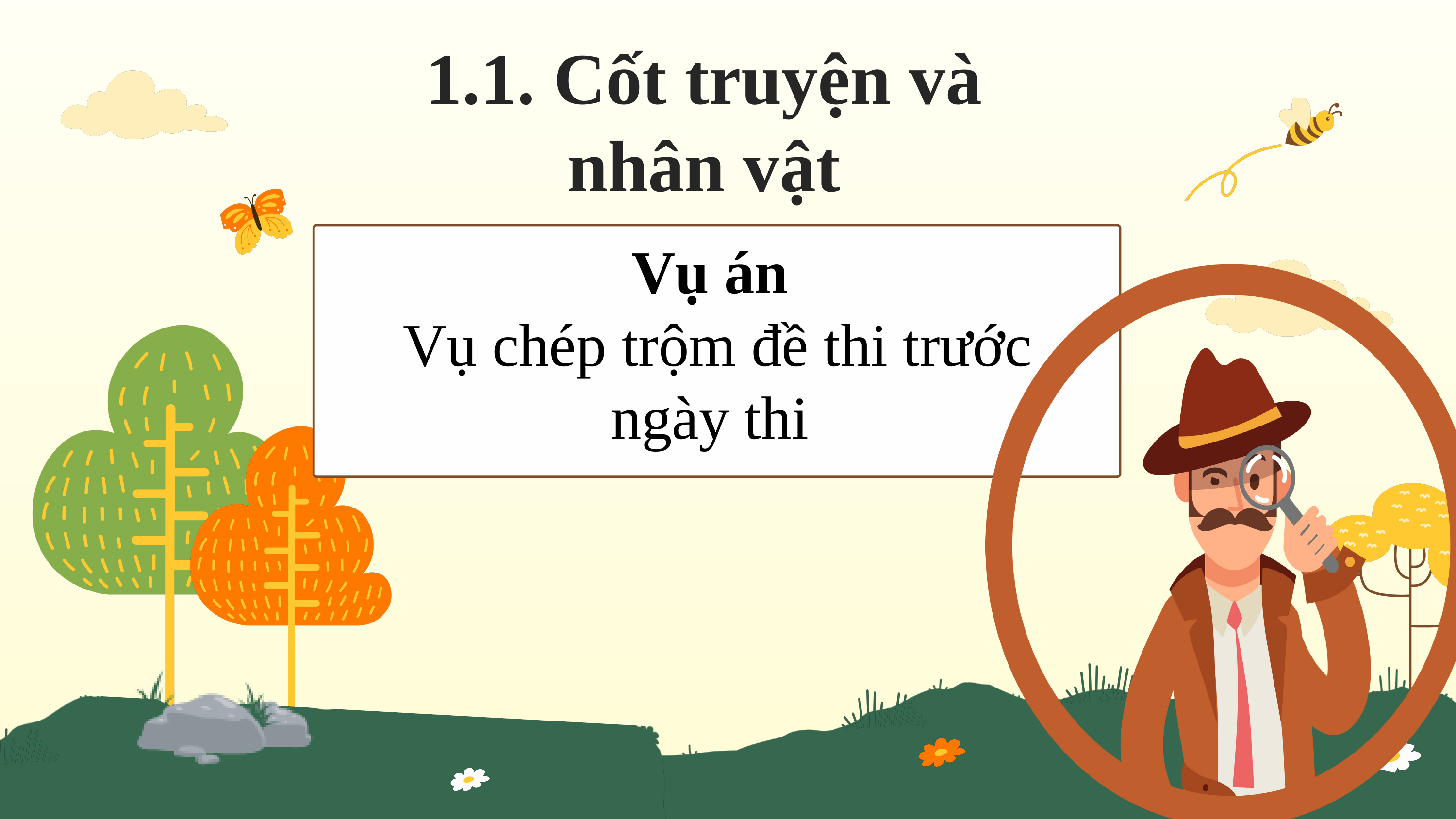

1.1. Cốt truyện và nhân vật

Vụ án
 Vụ chép trộm đề thi trước ngày thi